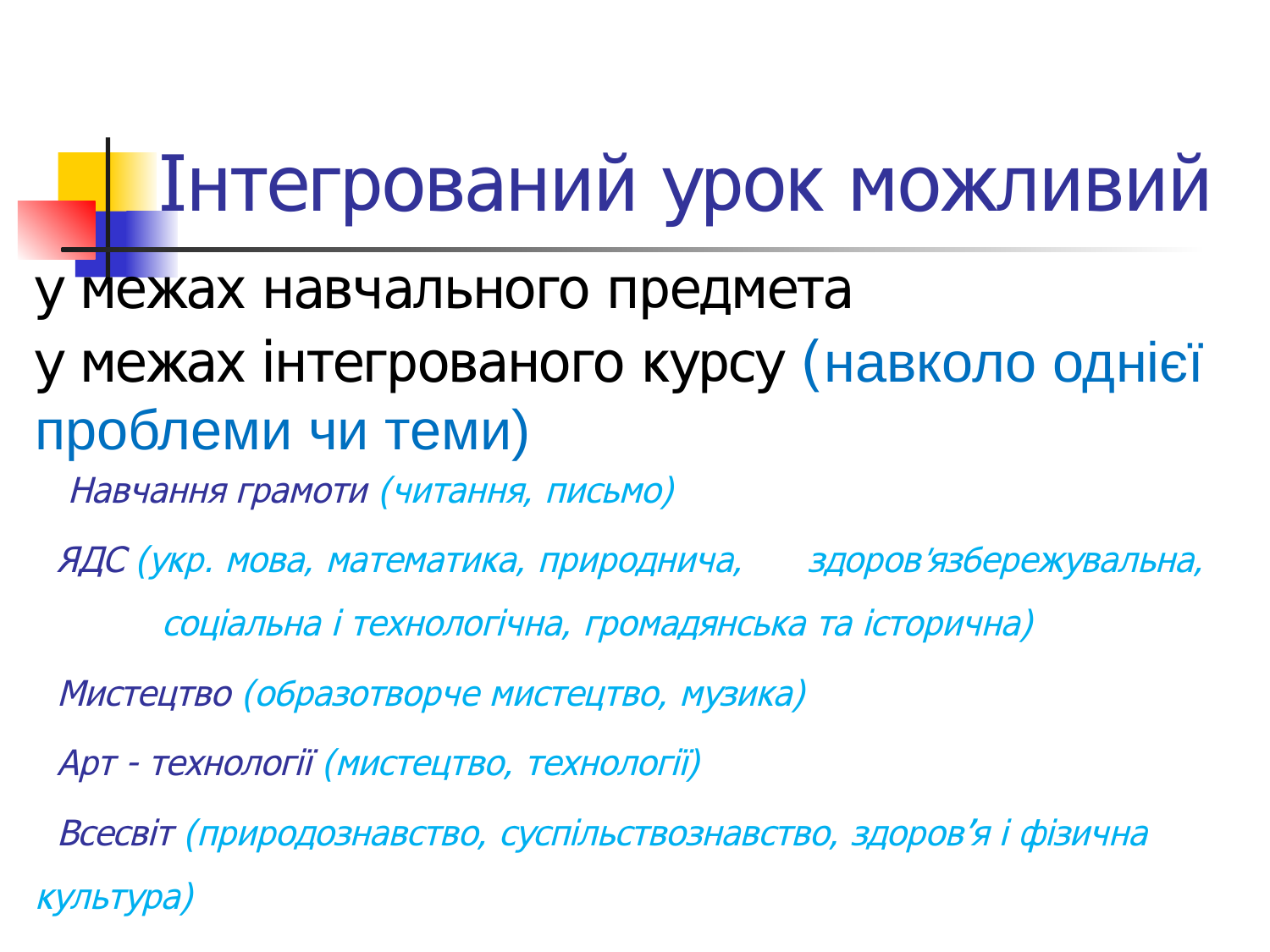

# Інтегрований урок можливий
у межах навчального предмета
у межах інтегрованого курсу (навколо однієї проблеми чи теми)
   Навчання грамоти (читання, письмо)
  ЯДС (укр. мова, математика, природнича, 	 здоровʹязбережувальна,    	соціальна і технологічна, громадянська та історична)
  Мистецтво (образотворче мистецтво, музика)
  Арт - технології (мистецтво, технології)
  Всесвіт (природознавство, суспільствознавство, здоров’я і фізична культура)